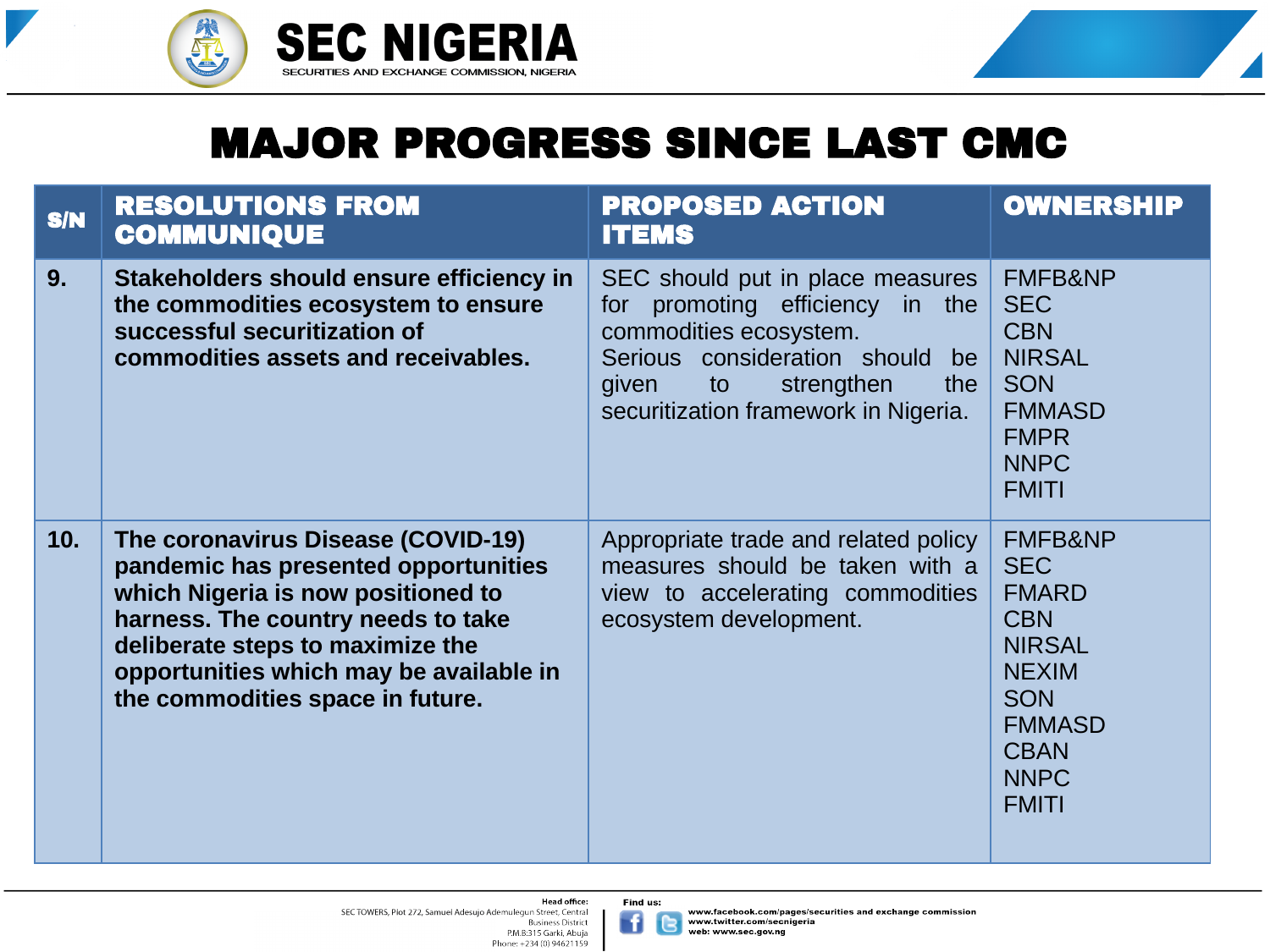

# MAJOR PROGRESS SINCE LAST CMC
| S/N | RESOLUTIONS FROM COMMUNIQUE | PROPOSED ACTION ITEMS | OWNERSHIP |
| --- | --- | --- | --- |
|  | Stakeholders should ensure efficiency in the commodities ecosystem to ensure successful securitization of commodities assets and receivables. | SEC should put in place measures for promoting efficiency in the commodities ecosystem. Serious consideration should be given to strengthen the securitization framework in Nigeria. | FMFB&NP SEC CBN NIRSAL SON FMMASD FMPR NNPC FMITI |
| 10. | The coronavirus Disease (COVID-19) pandemic has presented opportunities which Nigeria is now positioned to harness. The country needs to take deliberate steps to maximize the opportunities which may be available in the commodities space in future. | Appropriate trade and related policy measures should be taken with a view to accelerating commodities ecosystem development. | FMFB&NP SEC FMARD CBN NIRSAL NEXIM SON FMMASD CBAN NNPC FMITI |